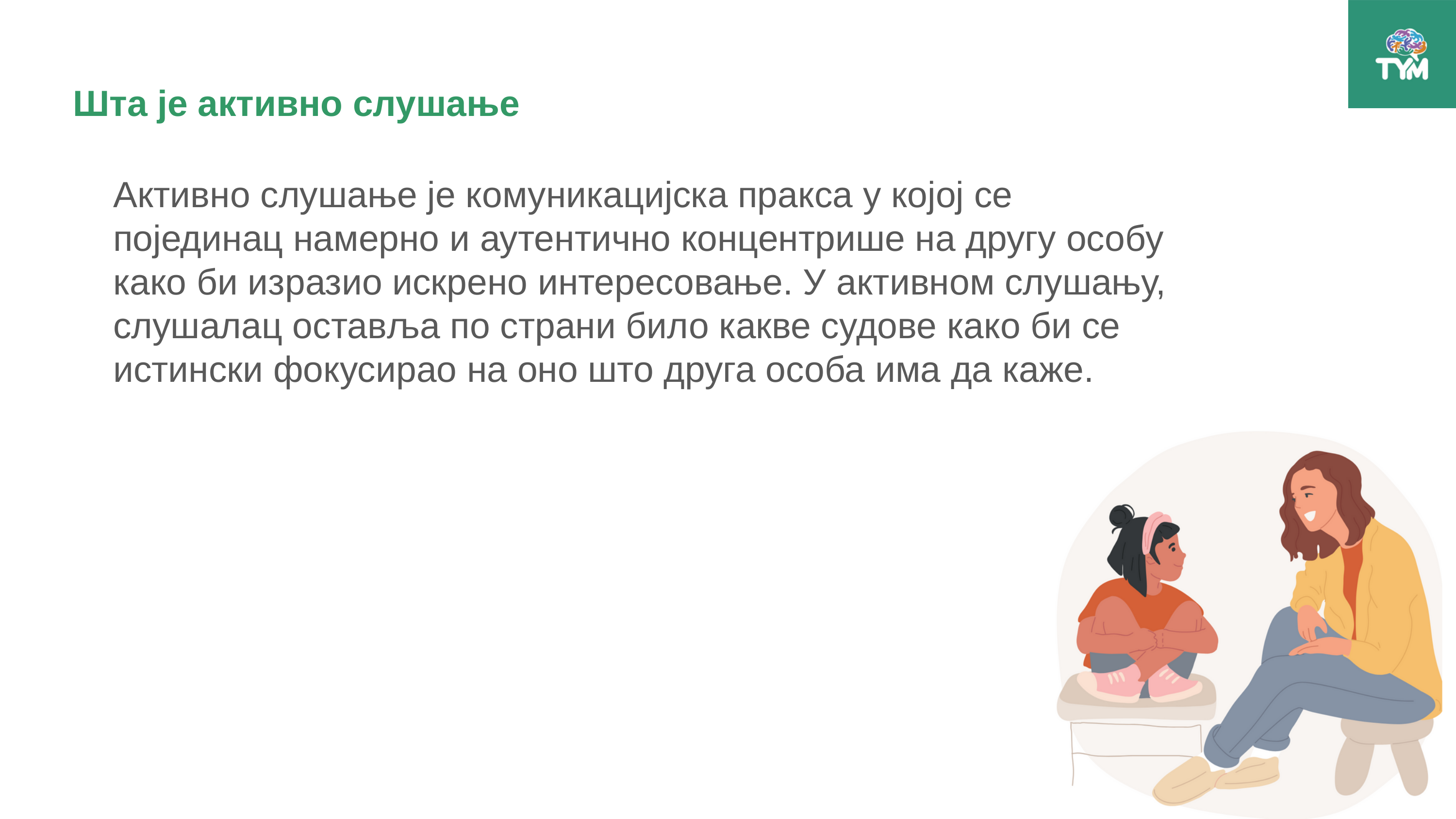

Шта је активно слушање
Активно слушање је комуникацијска пракса у којој се појединац намерно и аутентично концентрише на другу особу како би изразио искрено интересовање. У активном слушању, слушалац оставља по страни било какве судове како би се истински фокусирао на оно што друга особа има да каже.